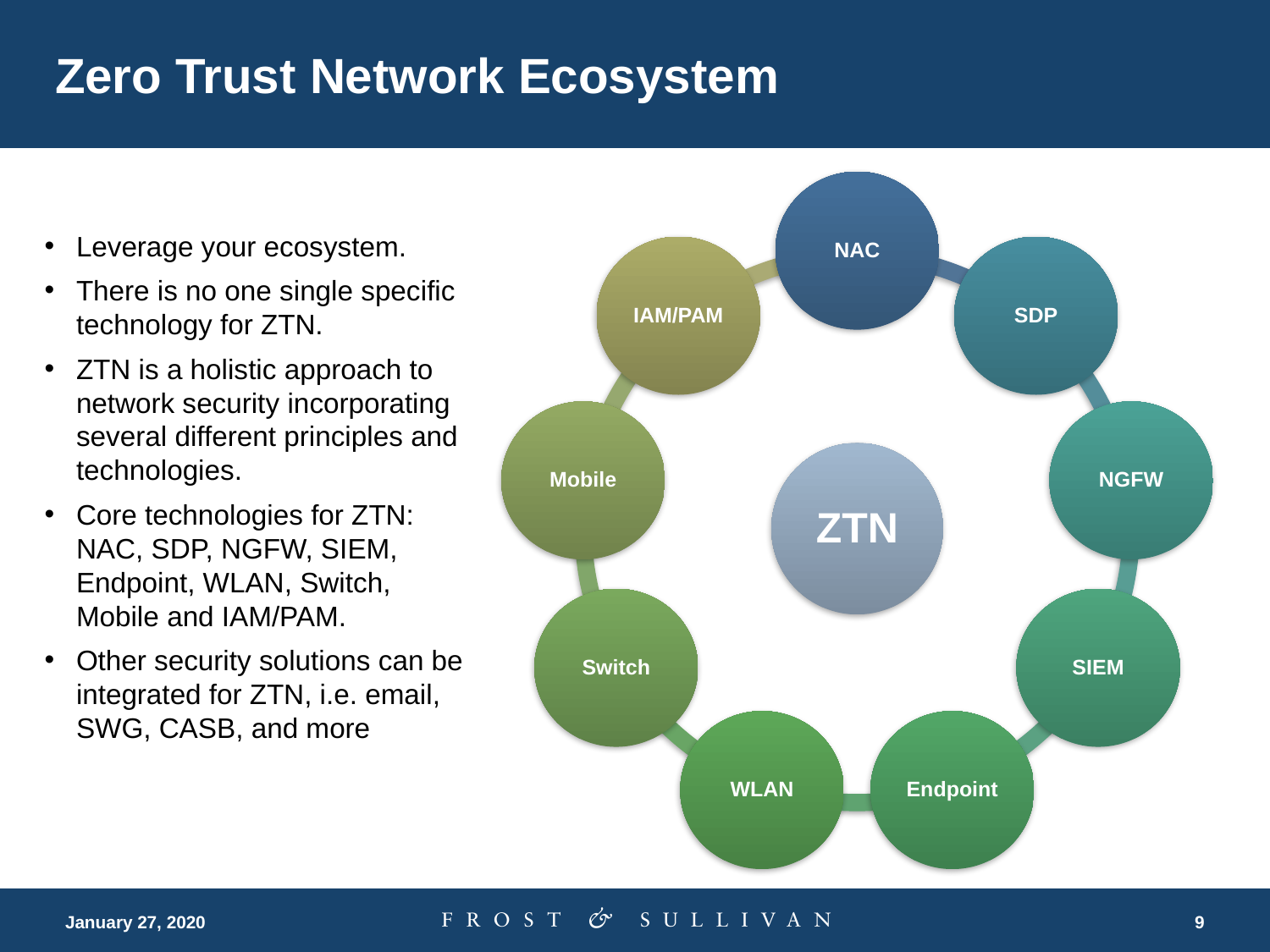

# Zero Trust Network Ecosystem
ZTN
NAC
SDP
NGFW
SIEM
Endpoint
WLAN
Switch
Mobile
IAM/PAM
Leverage your ecosystem.
There is no one single specific technology for ZTN.
ZTN is a holistic approach to network security incorporating several different principles and technologies.
Core technologies for ZTN: NAC, SDP, NGFW, SIEM, Endpoint, WLAN, Switch, Mobile and IAM/PAM.
Other security solutions can be integrated for ZTN, i.e. email, SWG, CASB, and more